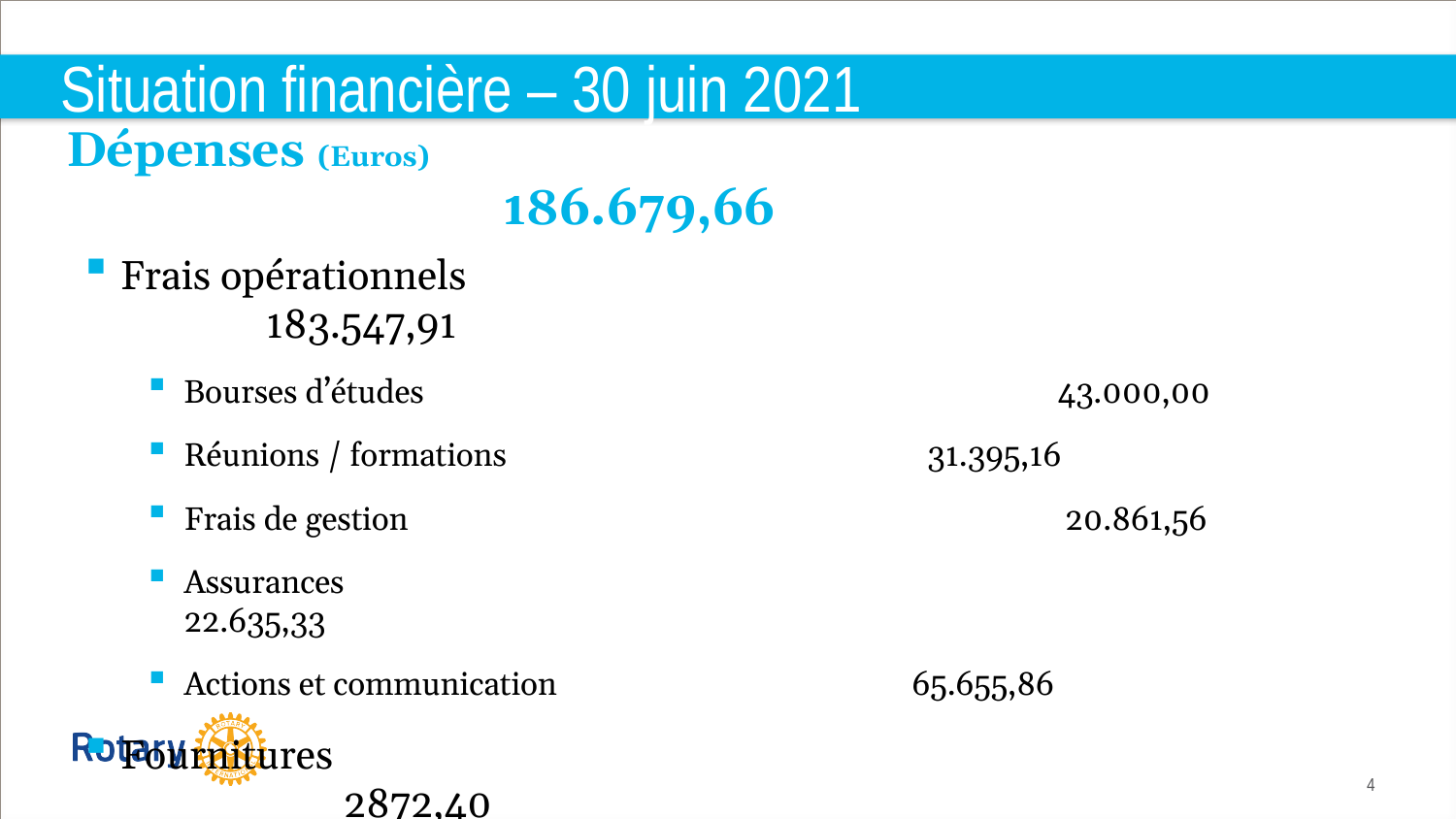

# Situation financière – 30 juin 2021
Dépenses (Euros)									186.679,66
Frais opérationnels							183.547,91
Bourses d’études					43.000,00
Réunions / formations			  31.395,16
Frais de gestion					 20.861,56
Assurances						22.635,33
Actions et communication			65.655,86
Fournitures								        2872,40
Frais financiers								    259,35